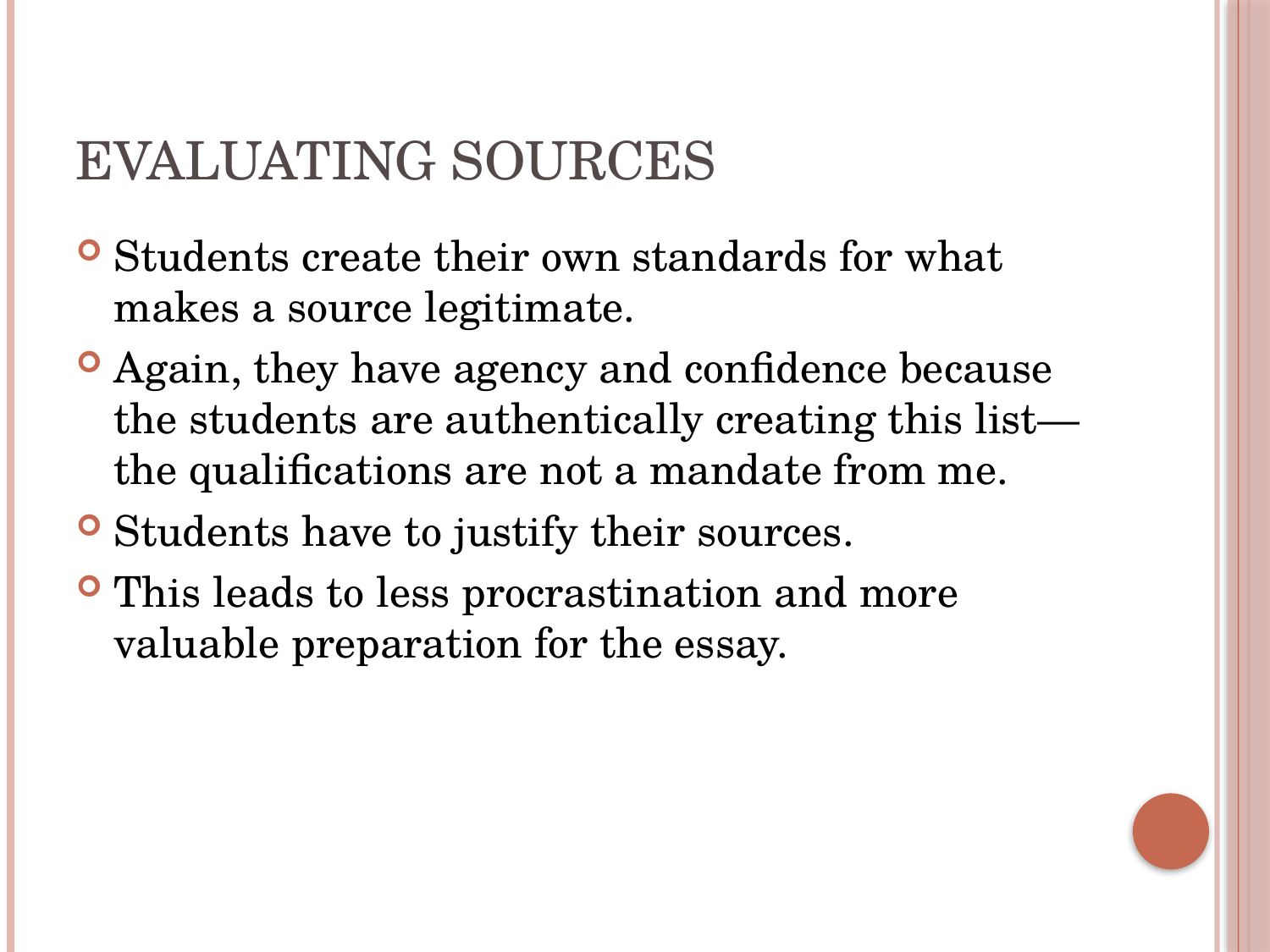

# Evaluating sources
Students create their own standards for what makes a source legitimate.
Again, they have agency and confidence because the students are authentically creating this list—the qualifications are not a mandate from me.
Students have to justify their sources.
This leads to less procrastination and more valuable preparation for the essay.